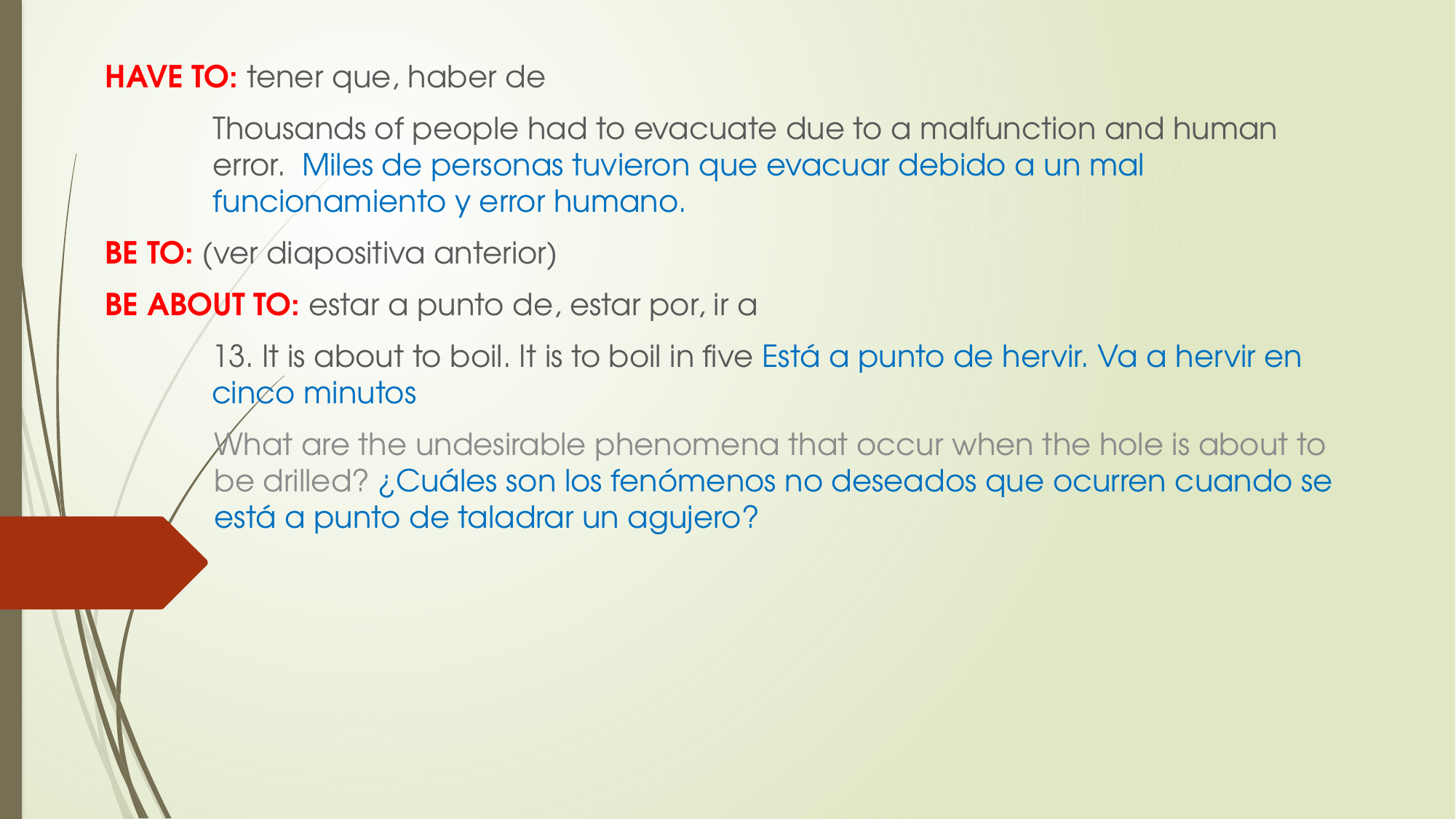

#
HAVE TO: tener que, haber de
	Thousands of people had to evacuate due to a malfunction and human error.  Miles de personas tuvieron que evacuar debido a un mal funcionamiento y error humano.
BE TO: (ver diapositiva anterior)
BE ABOUT TO: estar a punto de, estar por, ir a
13. It is about to boil. It is to boil in five Está a punto de hervir. Va a hervir en cinco minutos
What are the undesirable phenomena that occur when the hole is about to be drilled? ¿Cuáles son los fenómenos no deseados que ocurren cuando se está a punto de taladrar un agujero?